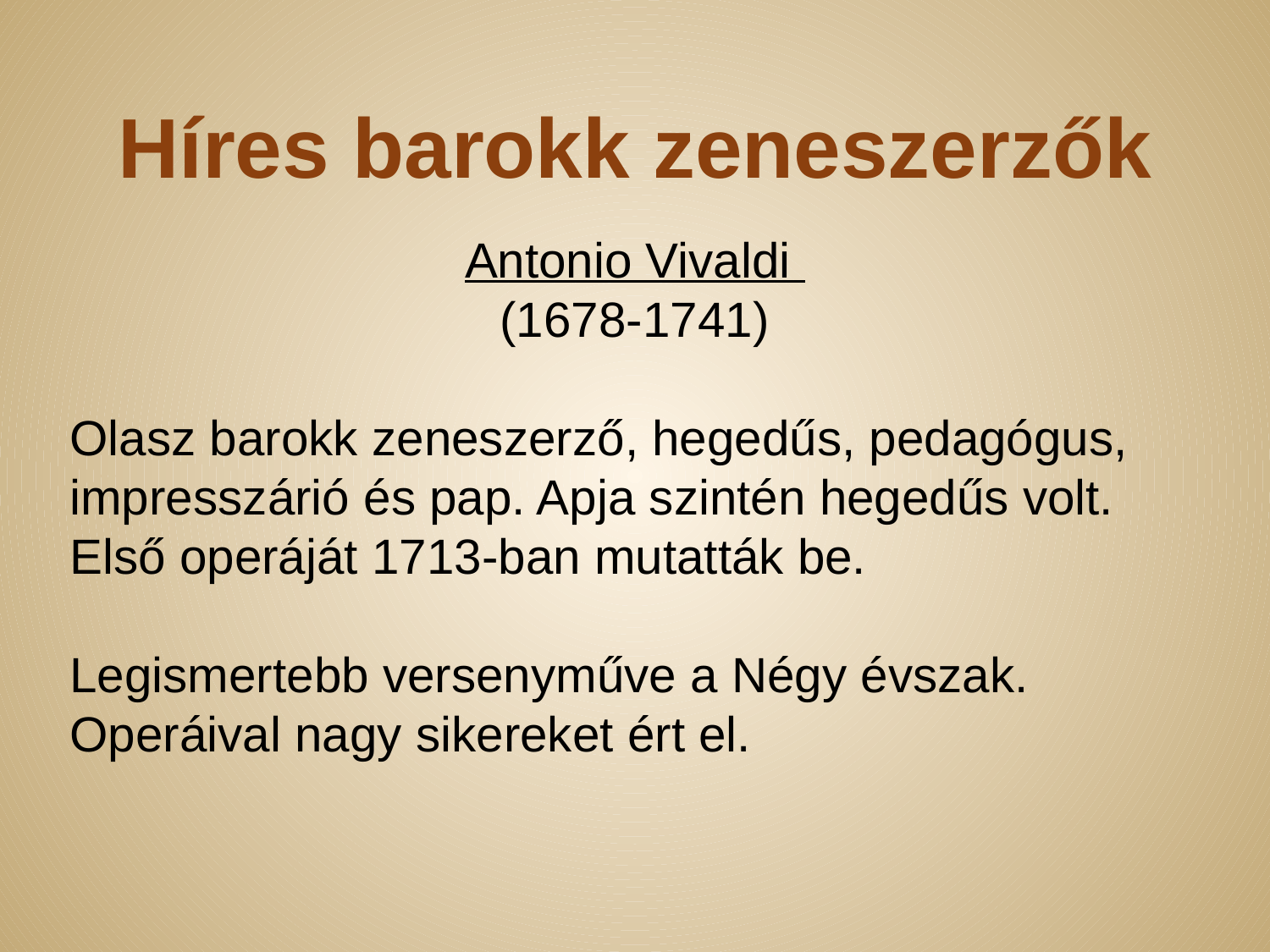

# Híres barokk zeneszerzők
Antonio Vivaldi
(1678-1741)

Olasz barokk zeneszerző, hegedűs, pedagógus, impresszárió és pap. Apja szintén hegedűs volt.
Első operáját 1713-ban mutatták be.

Legismertebb versenyműve a Négy évszak.
Operáival nagy sikereket ért el.